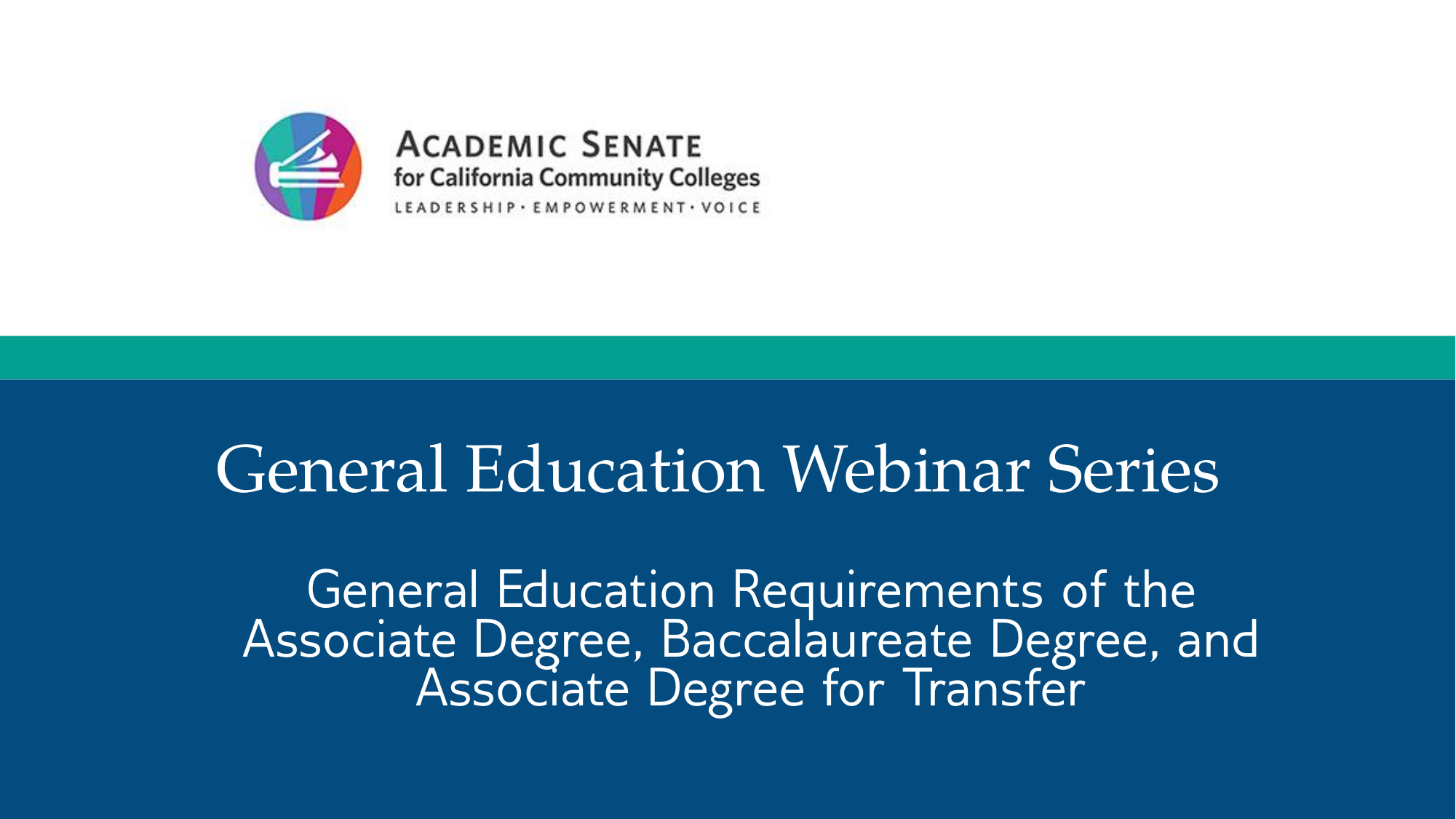

# General Education Webinar Series
General Education Requirements of the Associate Degree, Baccalaureate Degree, and Associate Degree for Transfer